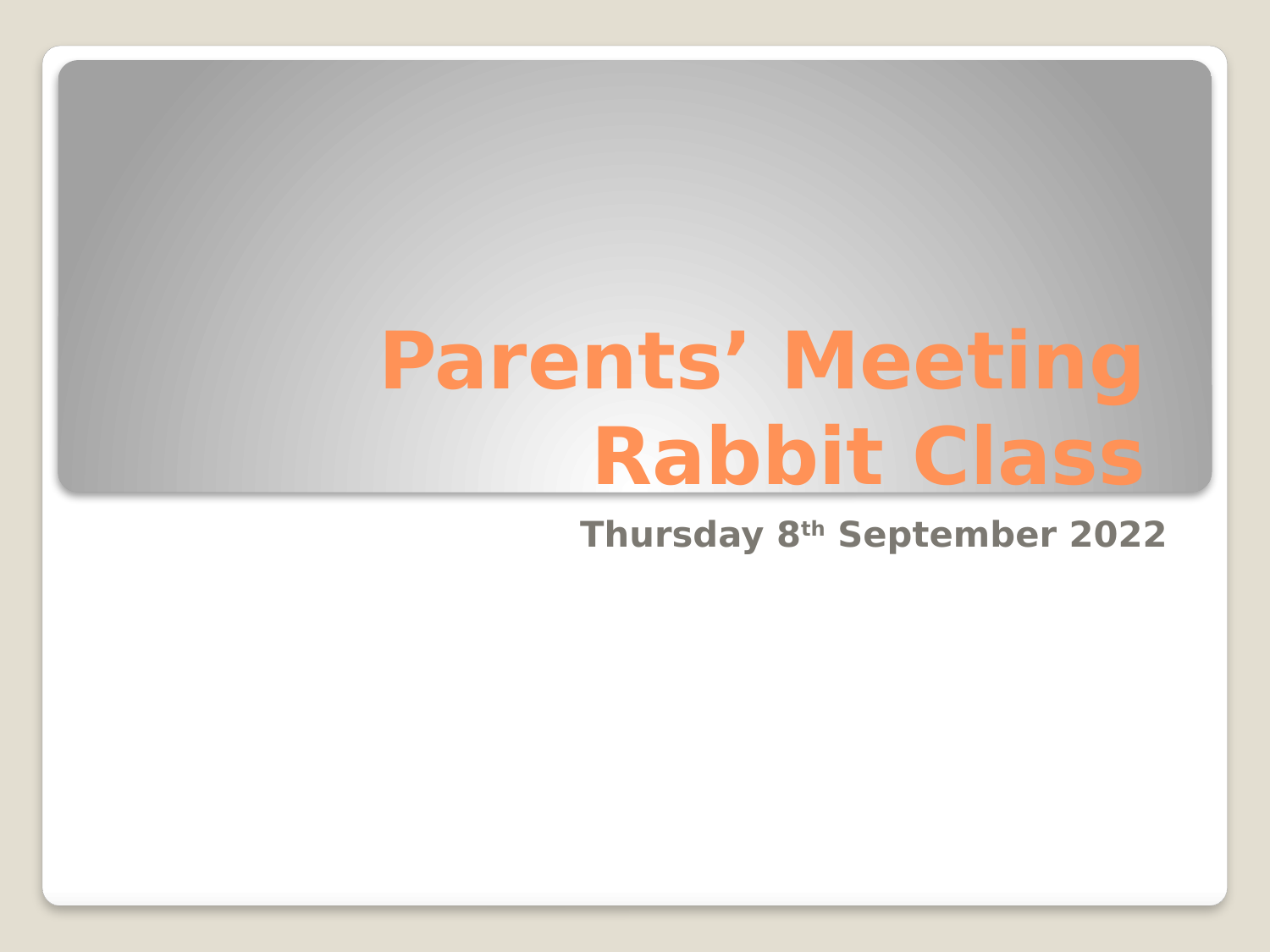

# Parents’ Meeting Rabbit Class
Thursday 8th September 2022